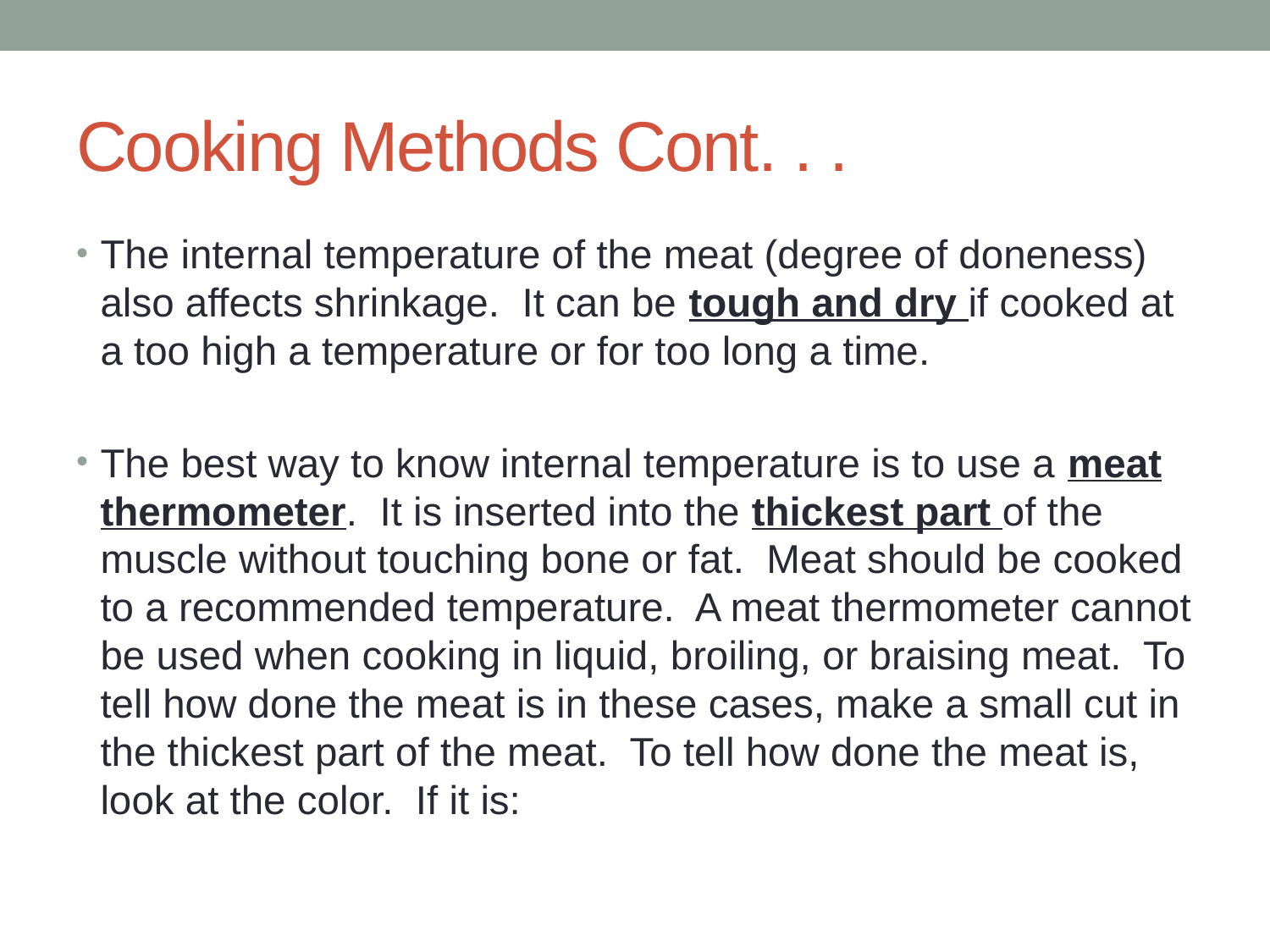

# Cooking Methods Cont. . .
The internal temperature of the meat (degree of doneness) also affects shrinkage.  It can be tough and dry if cooked at a too high a temperature or for too long a time.

The best way to know internal temperature is to use a meat thermometer.  It is inserted into the thickest part of the muscle without touching bone or fat.  Meat should be cooked to a recommended temperature.  A meat thermometer cannot be used when cooking in liquid, broiling, or braising meat.  To tell how done the meat is in these cases, make a small cut in the thickest part of the meat.  To tell how done the meat is, look at the color.  If it is: